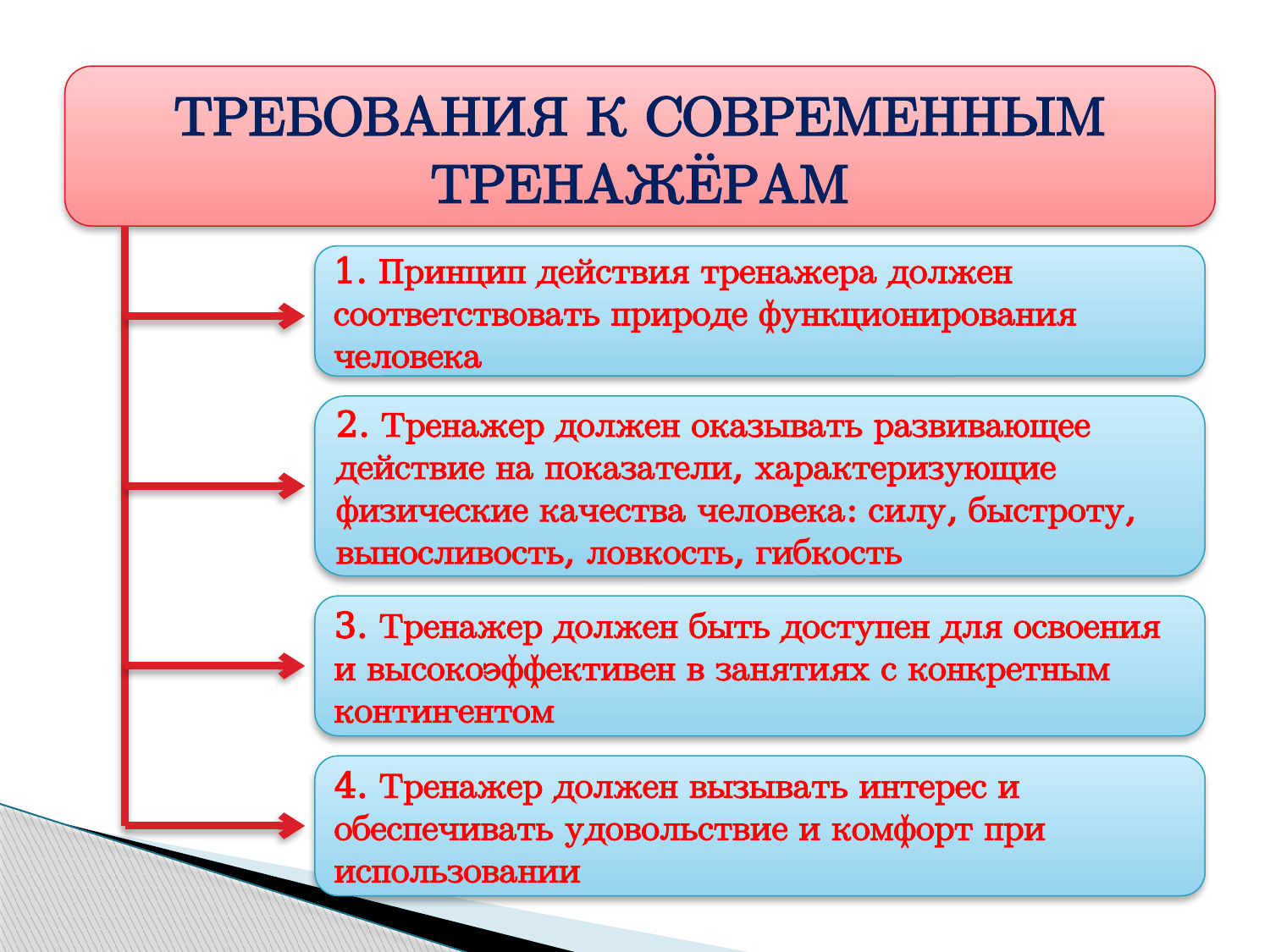

Требования к современным тренажёрам
1. Принцип действия тренажера должен соответствовать природе функционирования человека
2. Тренажер должен оказывать развивающее действие на показатели, характеризующие физические качества человека: силу, быстроту, выносливость, ловкость, гибкость
3. Тренажер должен быть доступен для освоения и высокоэффективен в занятиях с конкретным контингентом
4. Тренажер должен вызывать интерес и обеспечивать удовольствие и комфорт при использовании